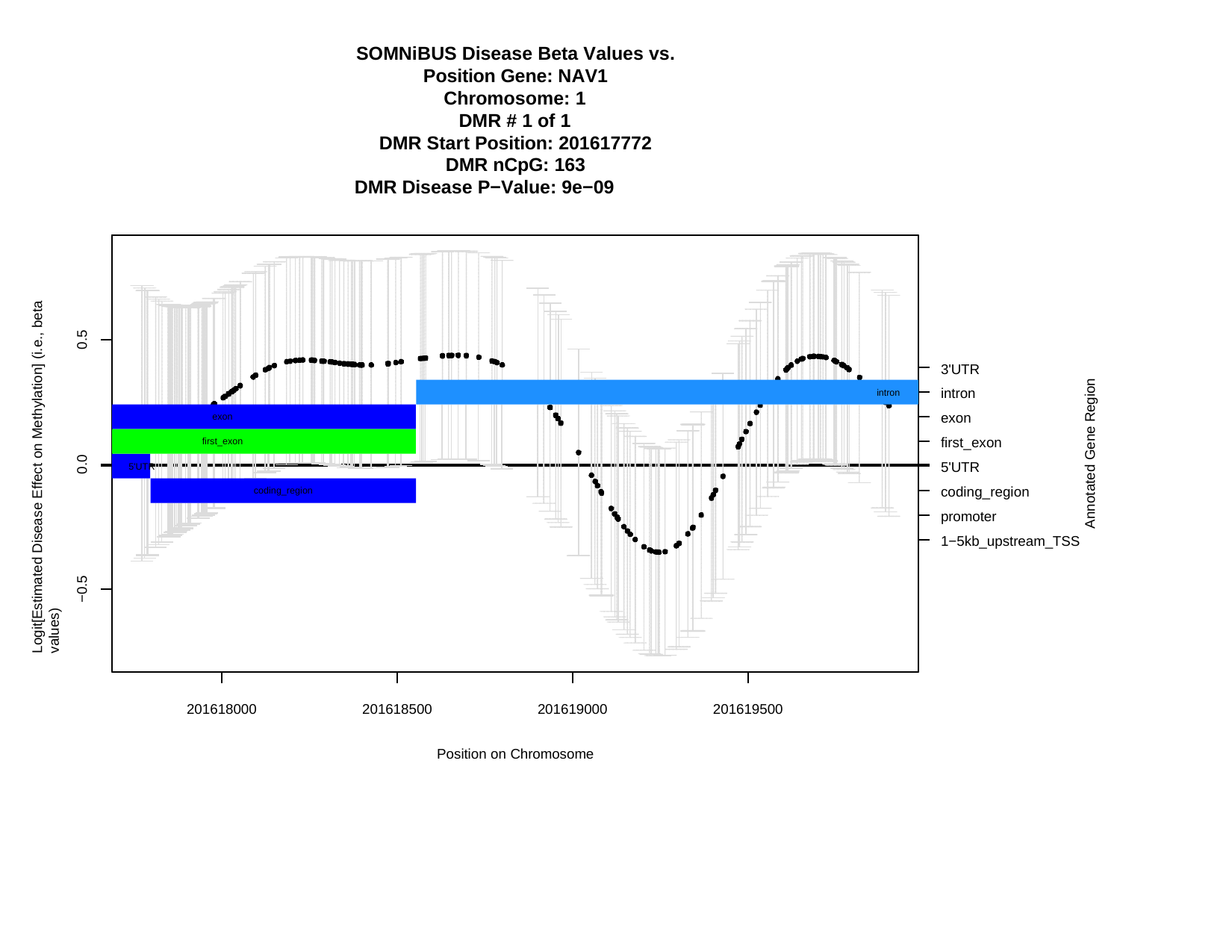

SOMNiBUS Disease Beta Values vs. Position Gene: NAV1
Chromosome: 1
DMR # 1 of 1
DMR Start Position: 201617772 DMR nCpG: 163
DMR Disease P−Value: 9e−09

Logit[Estimated Disease Effect on Methylation] (i.e., beta values)

0.5

3'UTR
intron exon first_exon 5'UTR
coding_region promoter 1−5kb_upstream_TSS

Annotated Gene Region

intron

exon

first_exon

0.0

5'UTR

coding_region

−0.5

201618000
201618500
201619000
201619500
Position on Chromosome